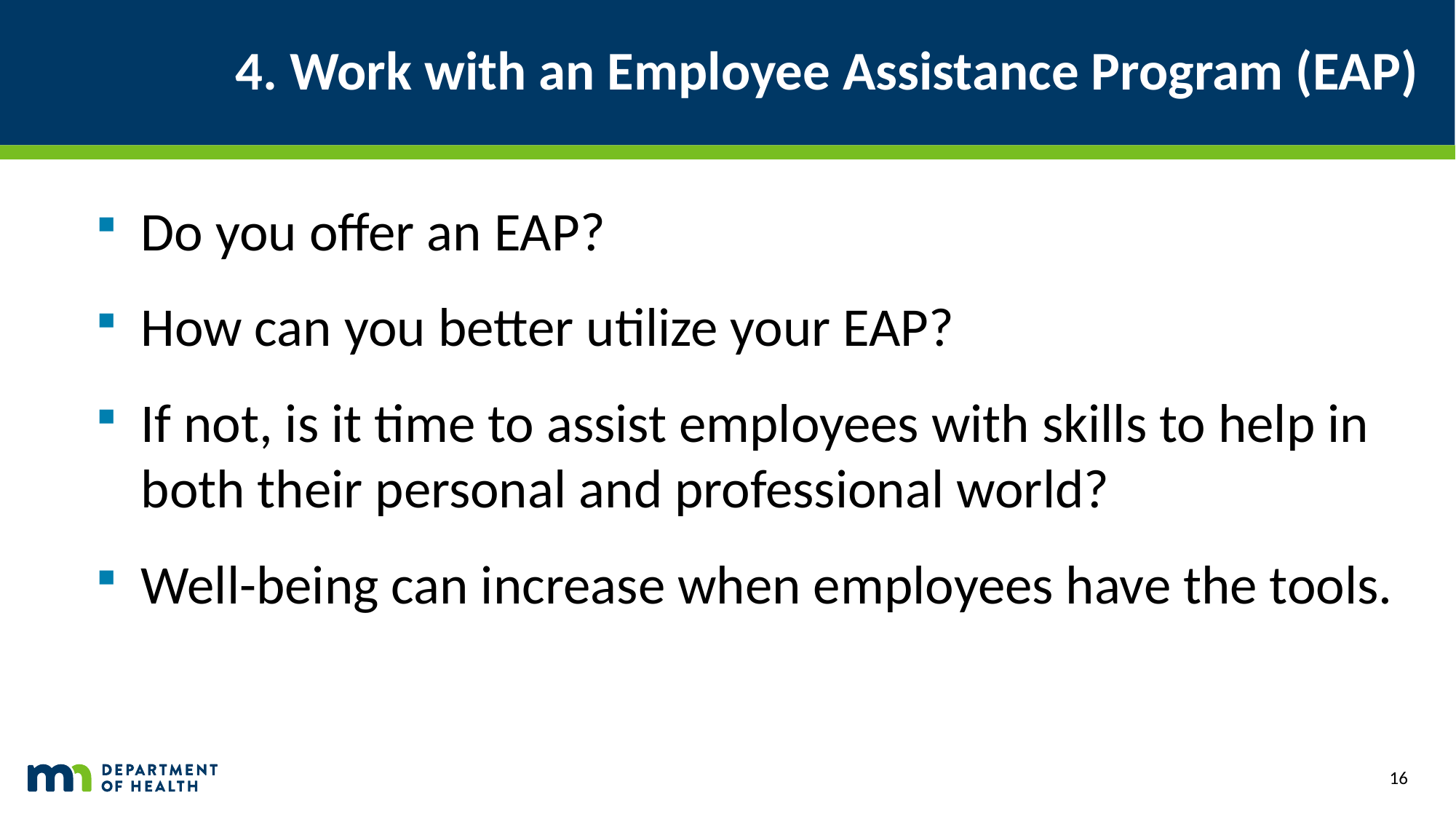

# 4. Work with an Employee Assistance Program (EAP)
Do you offer an EAP?
How can you better utilize your EAP?
If not, is it time to assist employees with skills to help in both their personal and professional world?
Well-being can increase when employees have the tools.
16